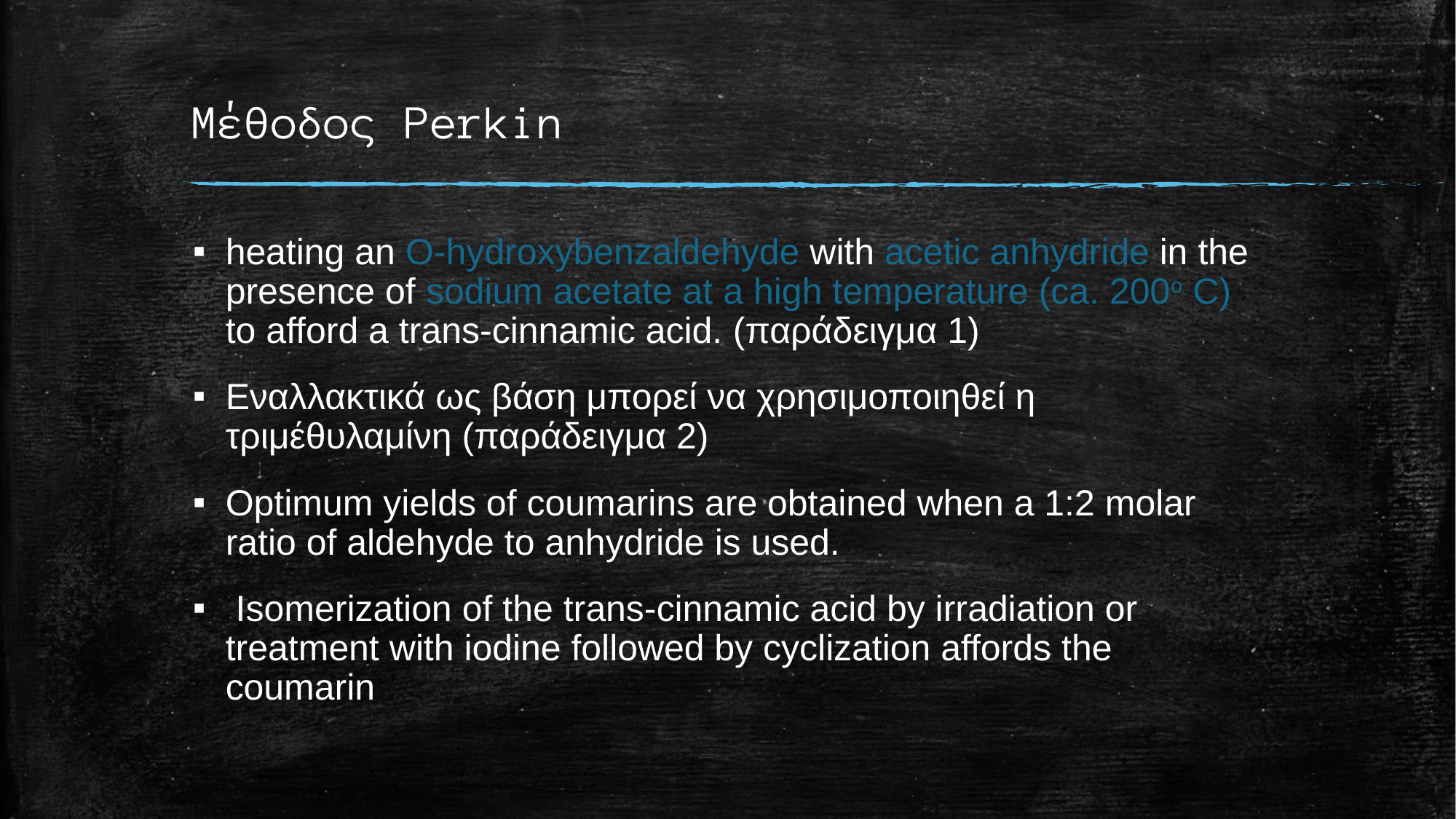

# Μέθοδος Perkin
heating an O-hydroxybenzaldehyde with acetic anhydride in the presence of sodium acetate at a high temperature (ca. 200o C) to afford a trans-cinnamic acid. (παράδειγμα 1)
Εναλλακτικά ως βάση μπορεί να χρησιμοποιηθεί η   τριμέθυλαμίνη (παράδειγμα 2)
Optimum yields of coumarins are obtained when a 1:2 molar ratio of aldehyde to anhydride is used.
 Isomerization of the trans-cinnamic acid by irradiation or treatment with iodine followed by cyclization affords the coumarin